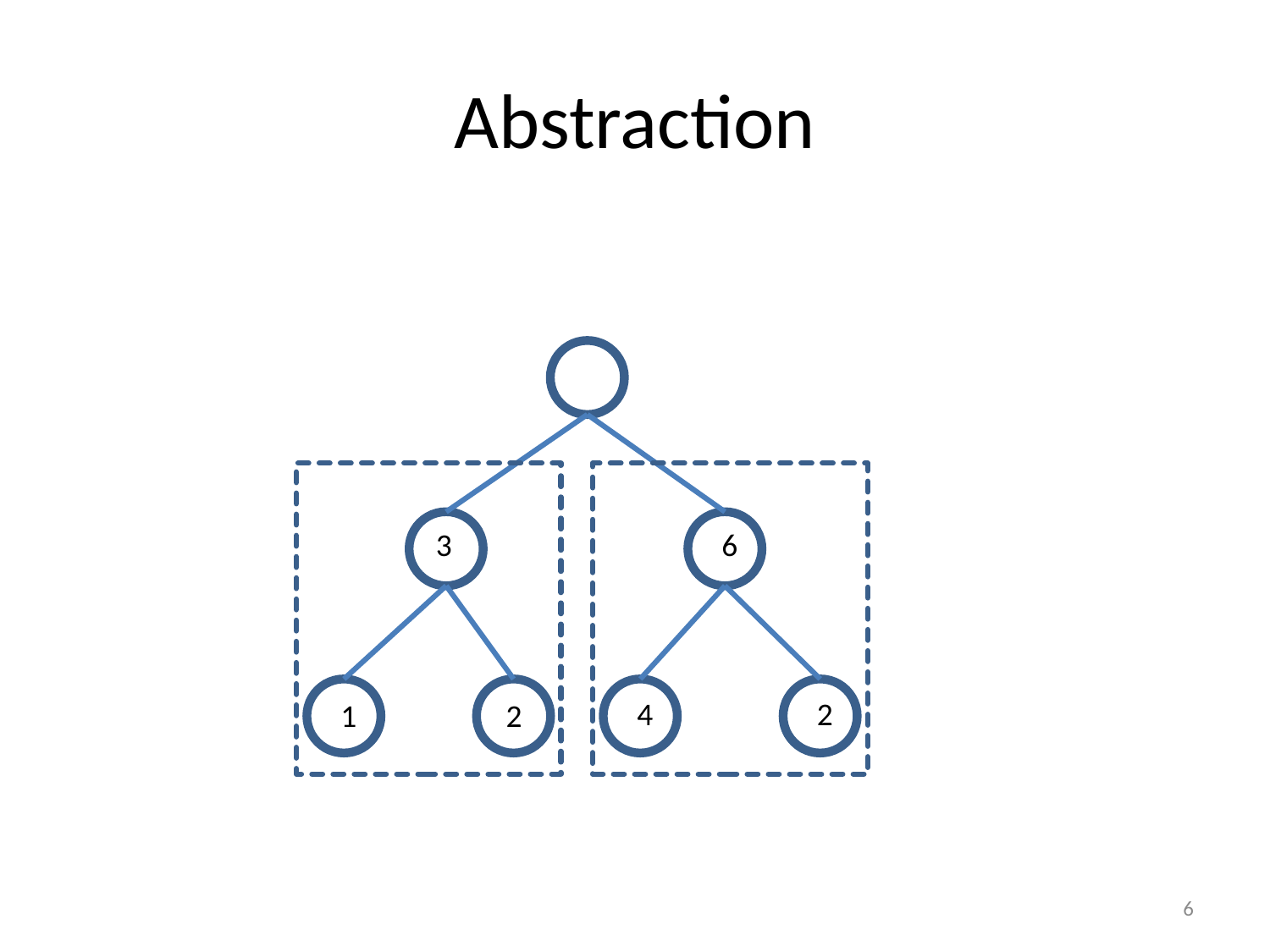

# Abstraction

3
6

4
2
1
2
6